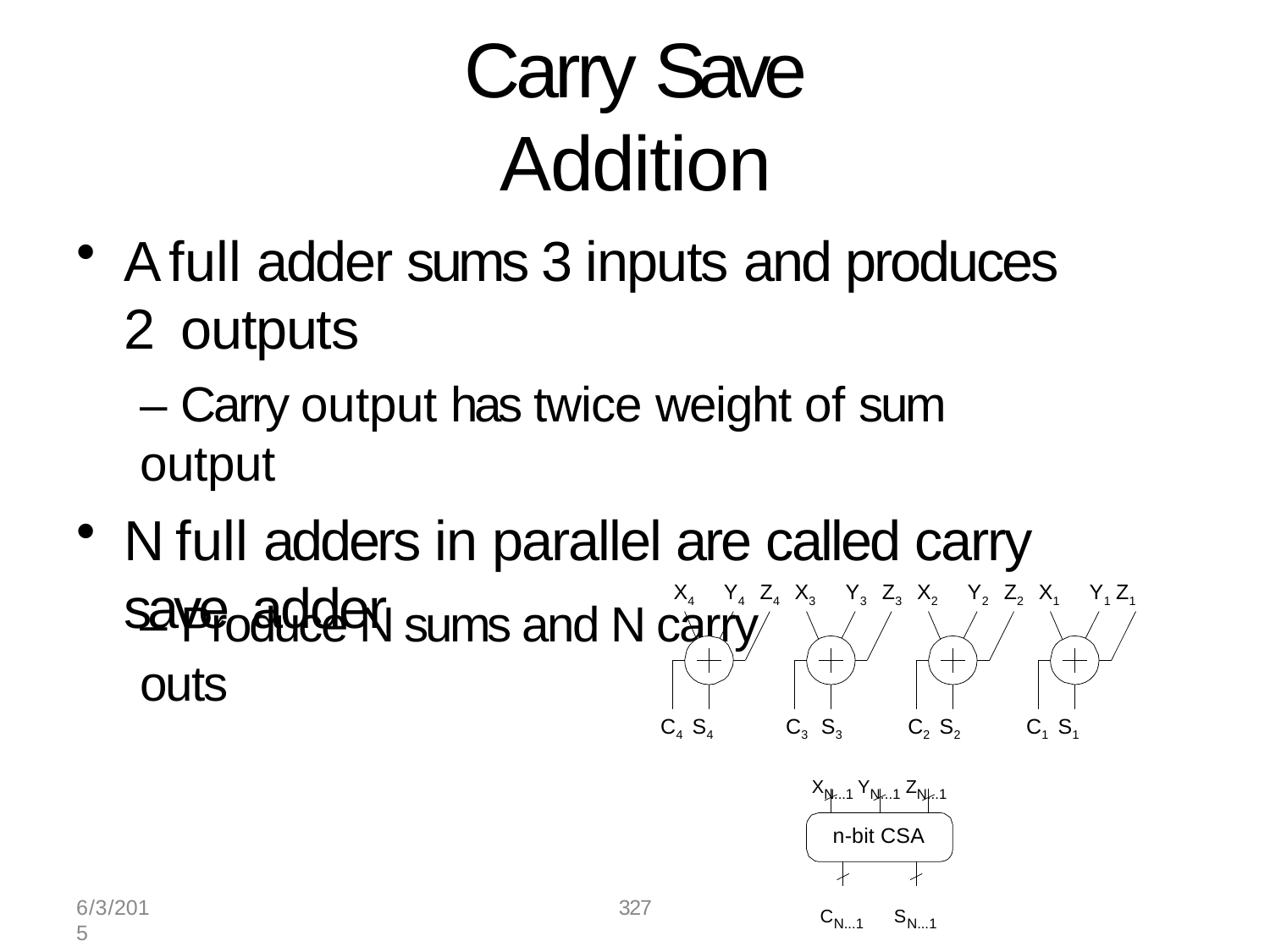

# Carry Save Addition
A full adder sums 3 inputs and produces 2  outputs
– Carry output has twice weight of sum output
N full adders in parallel are called carry save  adder
X4	Y4   Z4   X3	Y3   Z3   X2	Y2   Z2   X1	Y1 Z1
– Produce N sums and N carry outs

C4 S4
C3   S3	C2 S2

XN...1 YN...1 ZN...1
C1 S1

n-bit CSA

6/3/2015
327
CN...1
SN...1